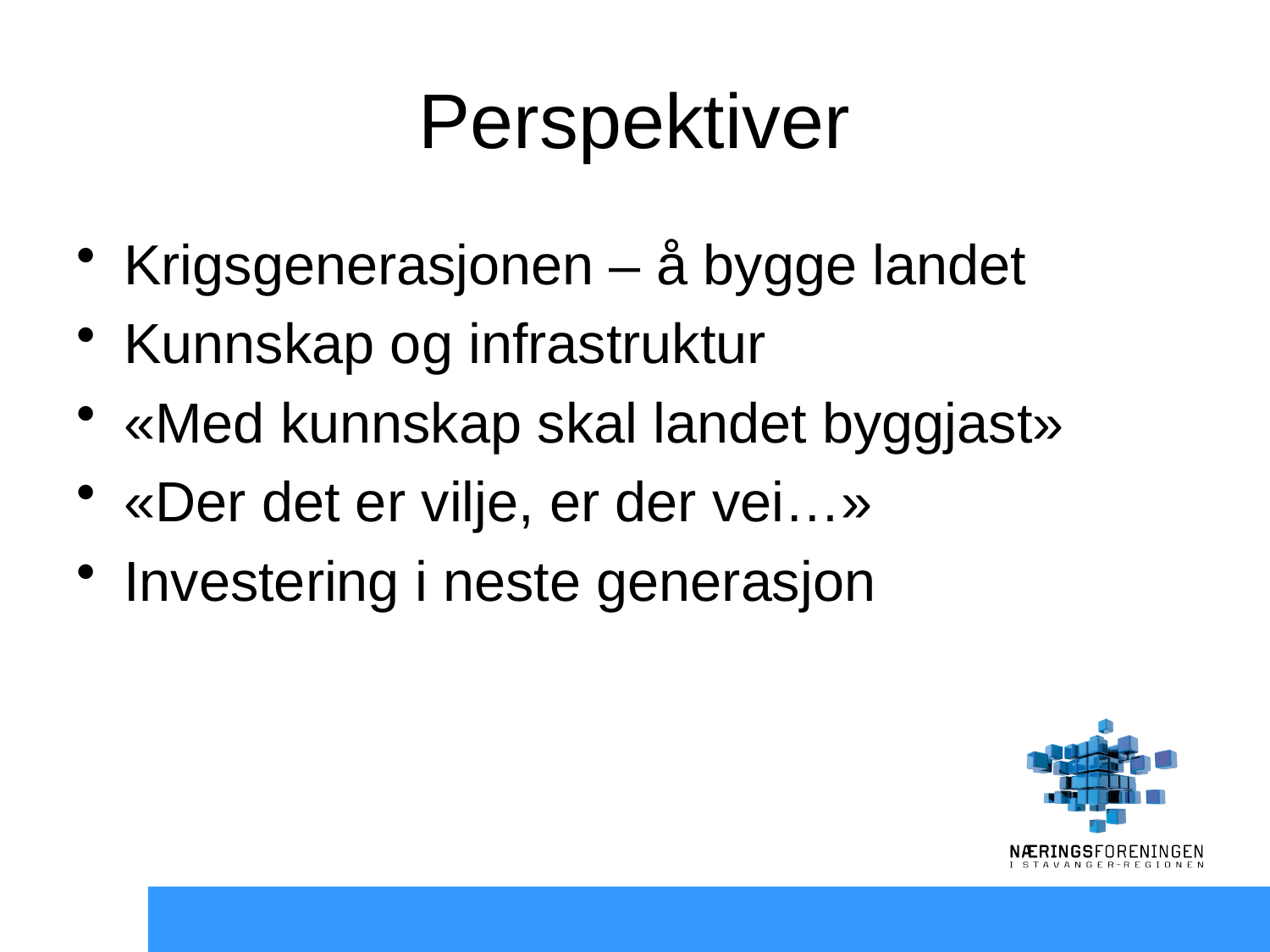

# Perspektiver
Krigsgenerasjonen – å bygge landet
Kunnskap og infrastruktur
«Med kunnskap skal landet byggjast»
«Der det er vilje, er der vei…»
Investering i neste generasjon